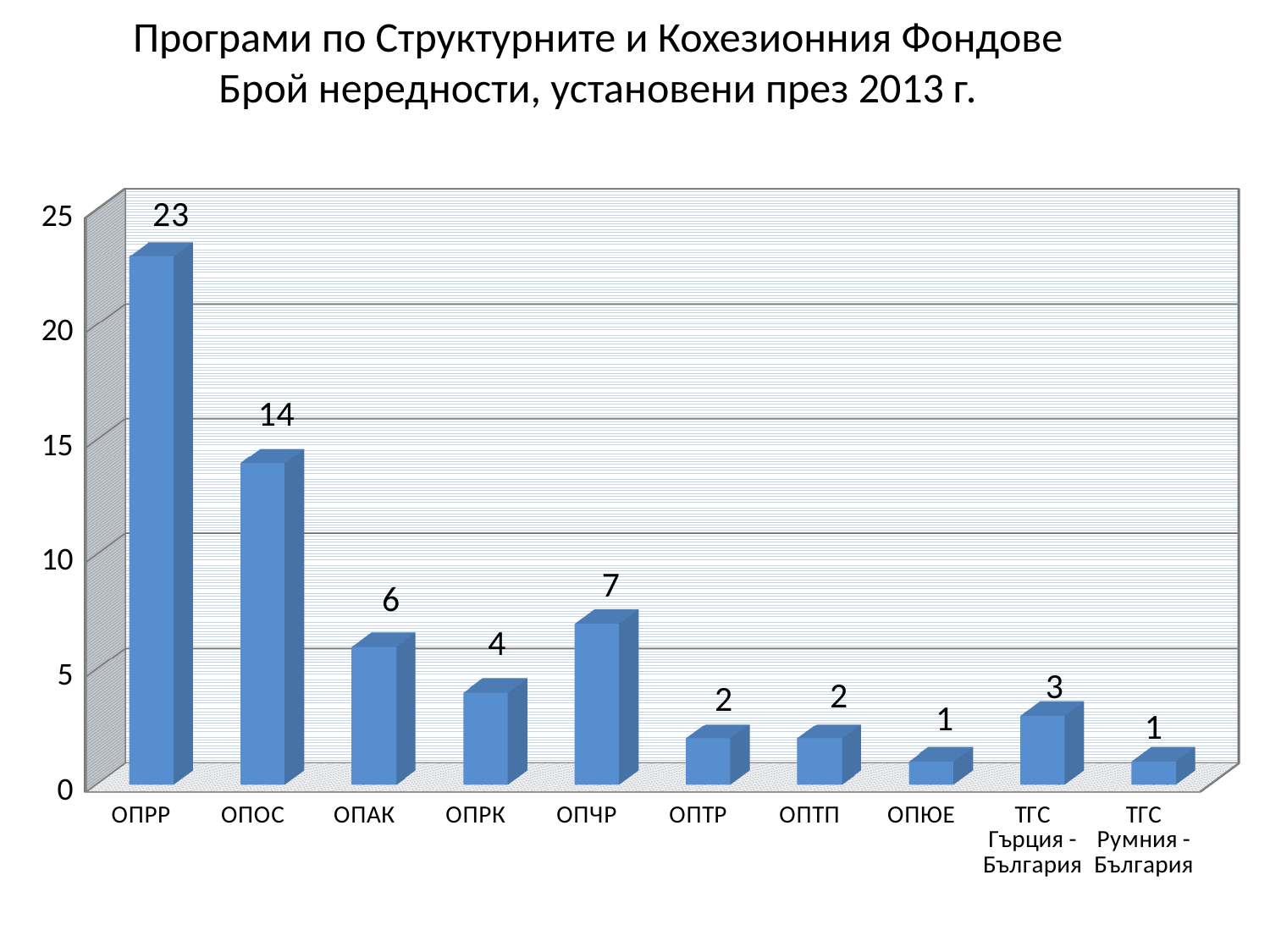

# Програми по Структурните и Кохезионния Фондове Брой нередности, установени през 2013 г.

[unsupported chart]